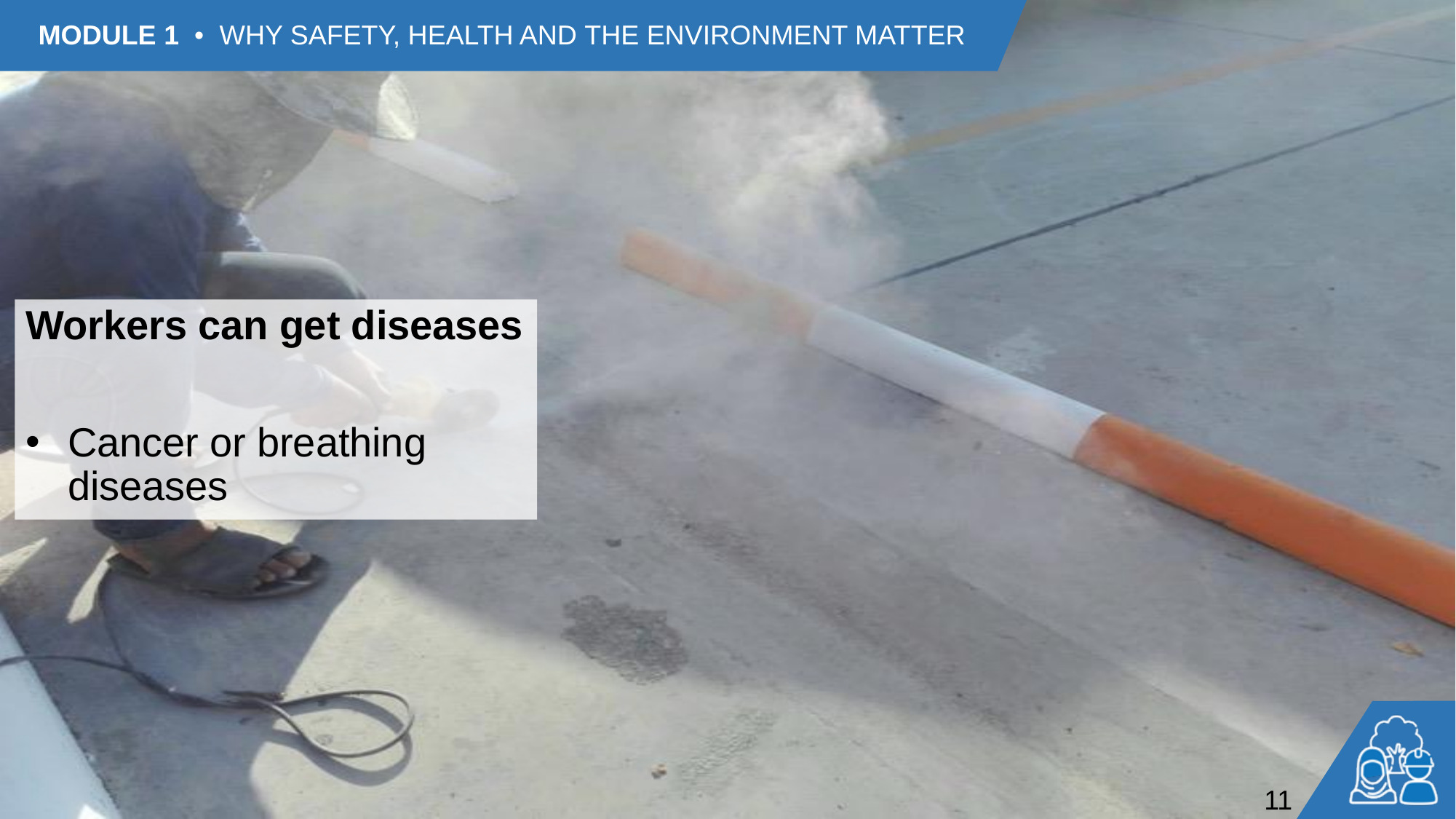

Workers can get diseases

Cancer or breathing diseases

11